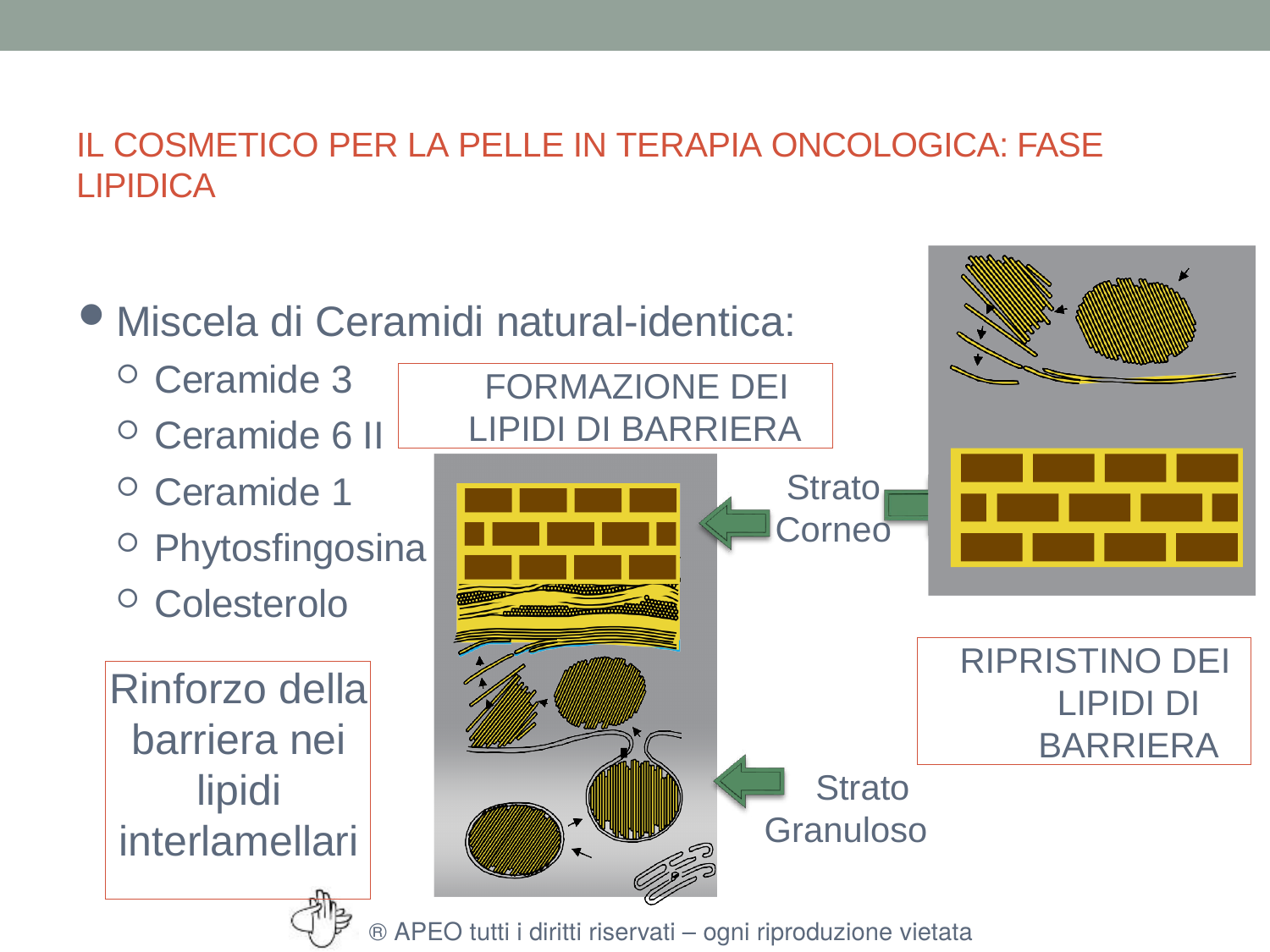

# IL COSMETICO PER LA PELLE IN TERAPIA ONCOLOGICA: FASE LIPIDICA

Miscela di Ceramidi natural-identica:
Ceramide 3
Ceramide 6 II
Ceramide 1
Phytosfingosina
Colesterolo

FORMAZIONE DEI LIPIDI DI BARRIERA

Strato
Corneo

RIPRISTINO DEI LIPIDI DI BARRIERA
Rinforzo della barriera nei lipidi interlamellari

Strato Granuloso